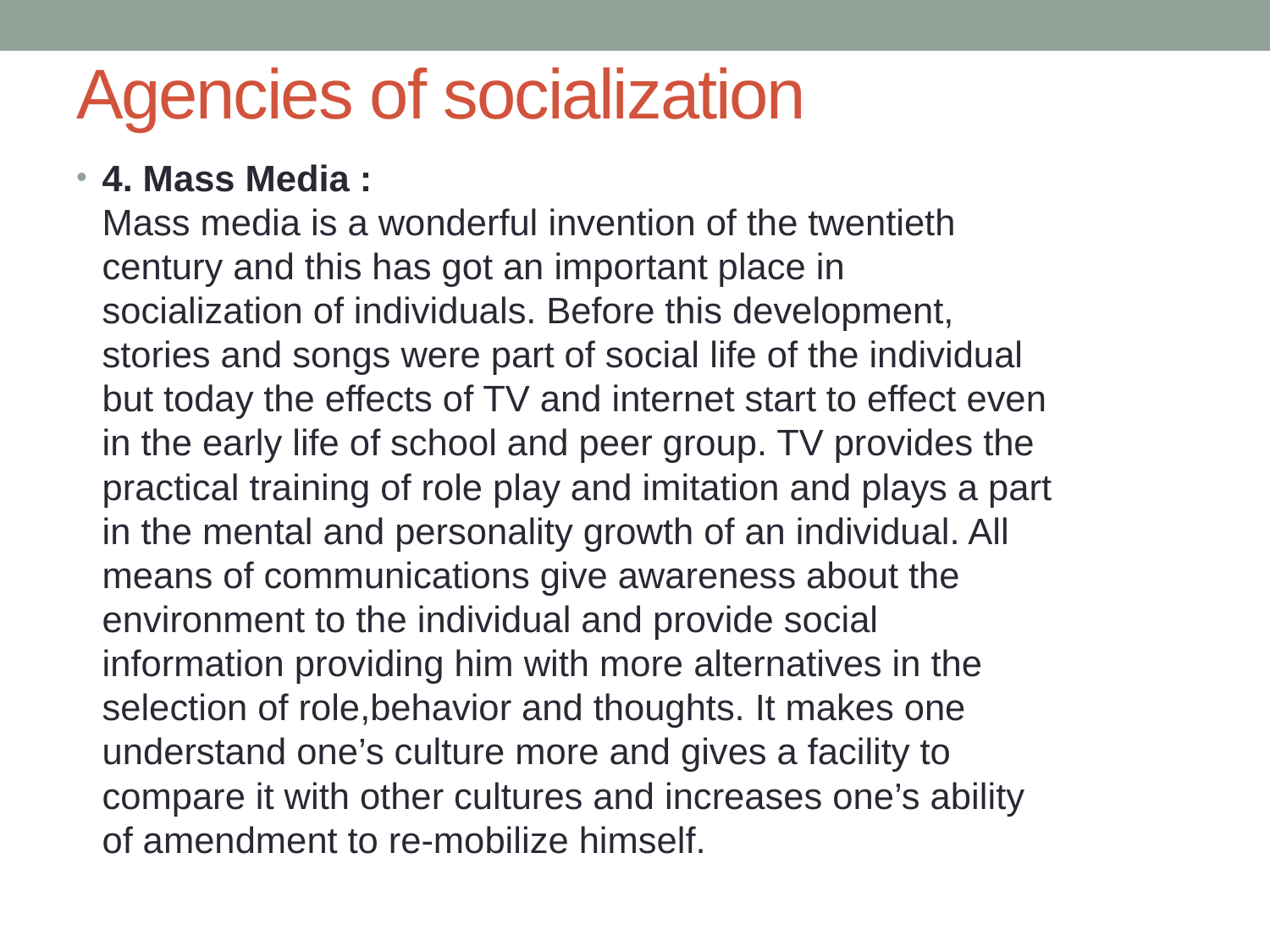

# Agencies of socialization
4. Mass Media :
Mass media is a wonderful invention of the twentieth century and this has got an important place in socialization of individuals. Before this development, stories and songs were part of social life of the individual but today the effects of TV and internet start to effect even in the early life of school and peer group. TV provides the practical training of role play and imitation and plays a part in the mental and personality growth of an individual. All means of communications give awareness about the environment to the individual and provide social information providing him with more alternatives in the selection of role,behavior and thoughts. It makes one understand one’s culture more and gives a facility to compare it with other cultures and increases one’s ability of amendment to re-mobilize himself.